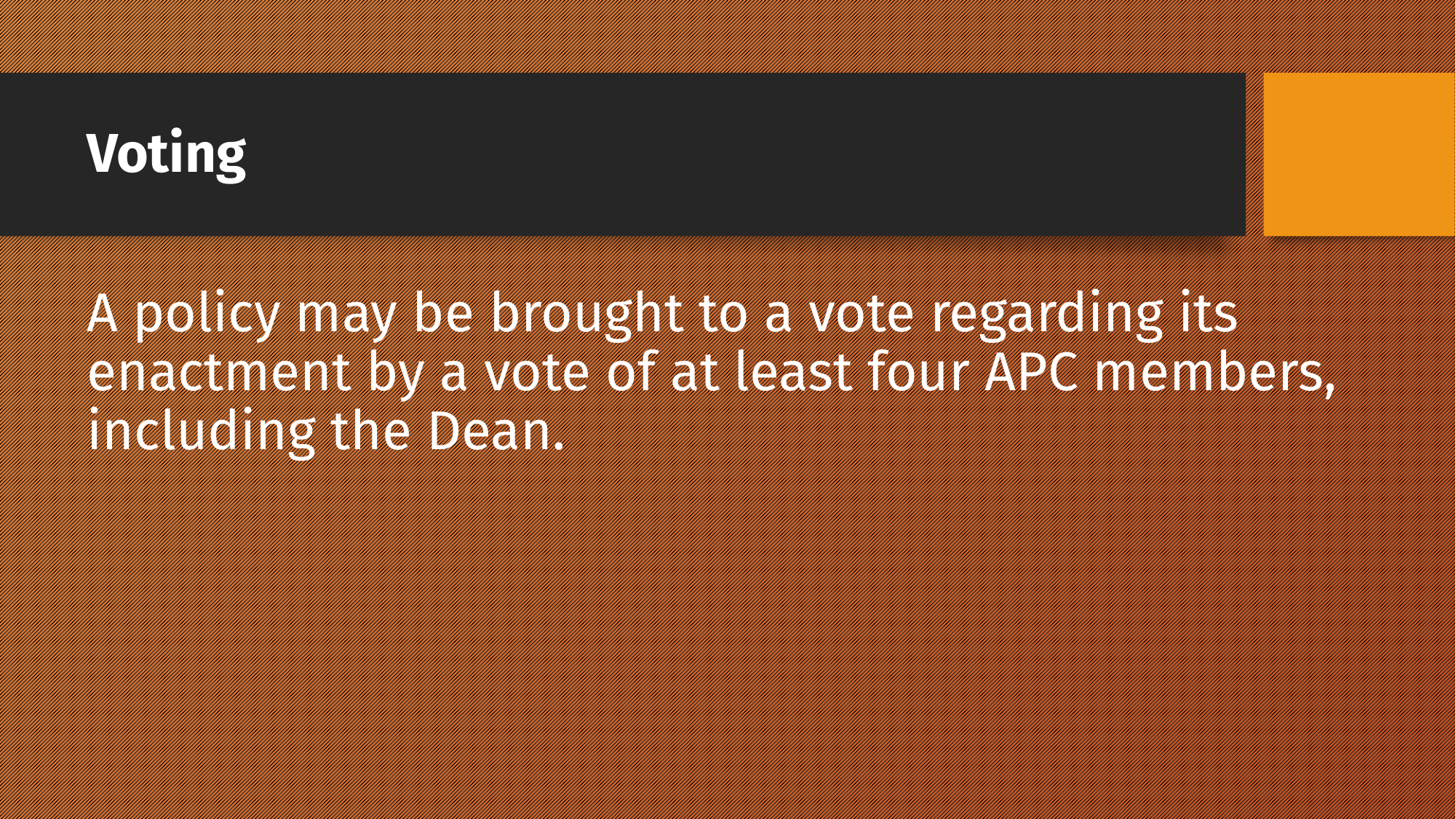

# Voting
A policy may be brought to a vote regarding its enactment by a vote of at least four APC members, including the Dean.